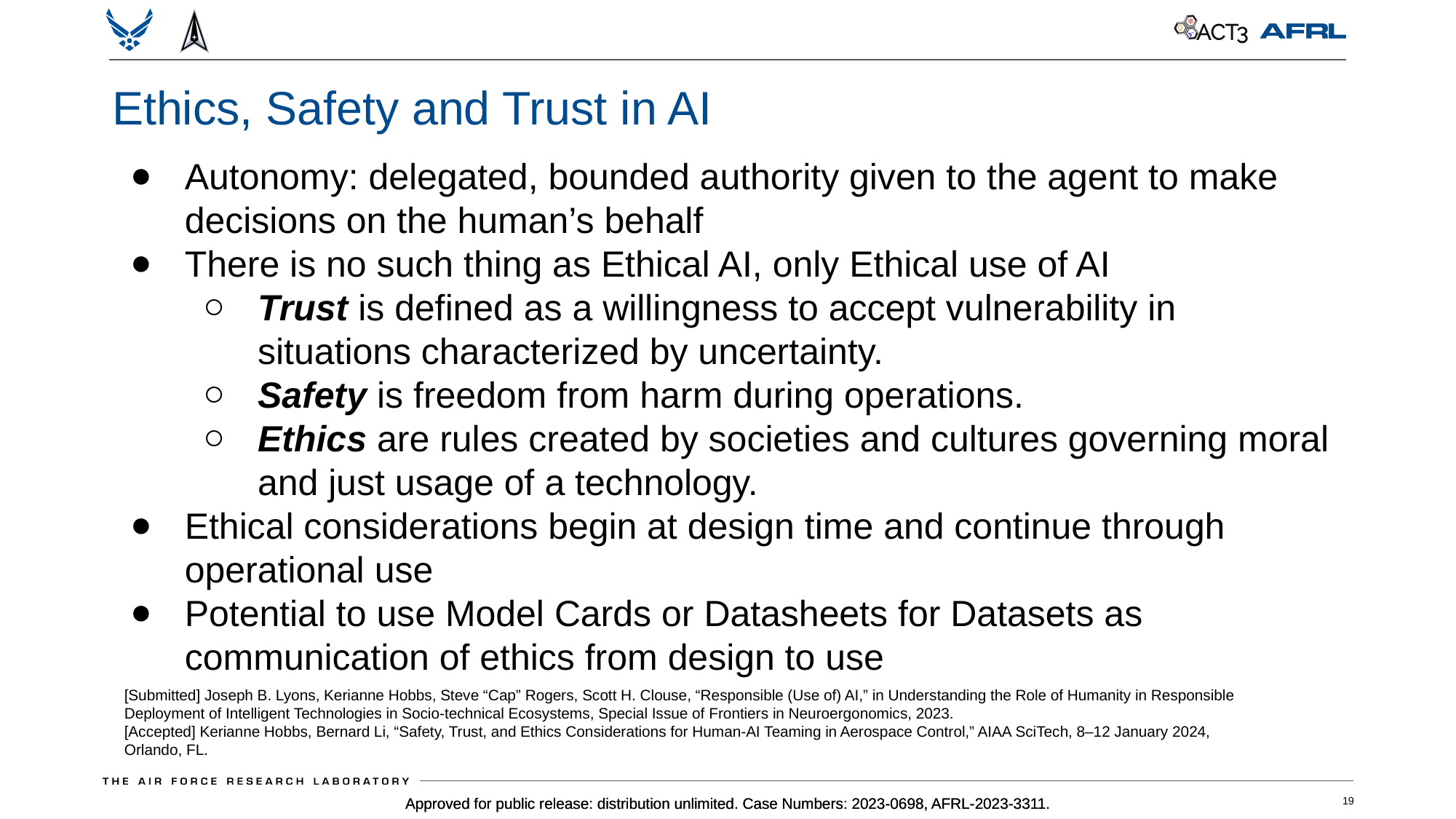

Ethics, Safety and Trust in AI
Autonomy: delegated, bounded authority given to the agent to make decisions on the human’s behalf
There is no such thing as Ethical AI, only Ethical use of AI
Trust is defined as a willingness to accept vulnerability in situations characterized by uncertainty.
Safety is freedom from harm during operations.
Ethics are rules created by societies and cultures governing moral and just usage of a technology.
Ethical considerations begin at design time and continue through operational use
Potential to use Model Cards or Datasheets for Datasets as communication of ethics from design to use

[Submitted] Joseph B. Lyons, Kerianne Hobbs, Steve “Cap” Rogers, Scott H. Clouse, “Responsible (Use of) AI,” in Understanding the Role of Humanity in Responsible Deployment of Intelligent Technologies in Socio-technical Ecosystems, Special Issue of Frontiers in Neuroergonomics, 2023.
[Accepted] Kerianne Hobbs, Bernard Li, “Safety, Trust, and Ethics Considerations for Human-AI Teaming in Aerospace Control,” AIAA SciTech, 8–12 January 2024, Orlando, FL.